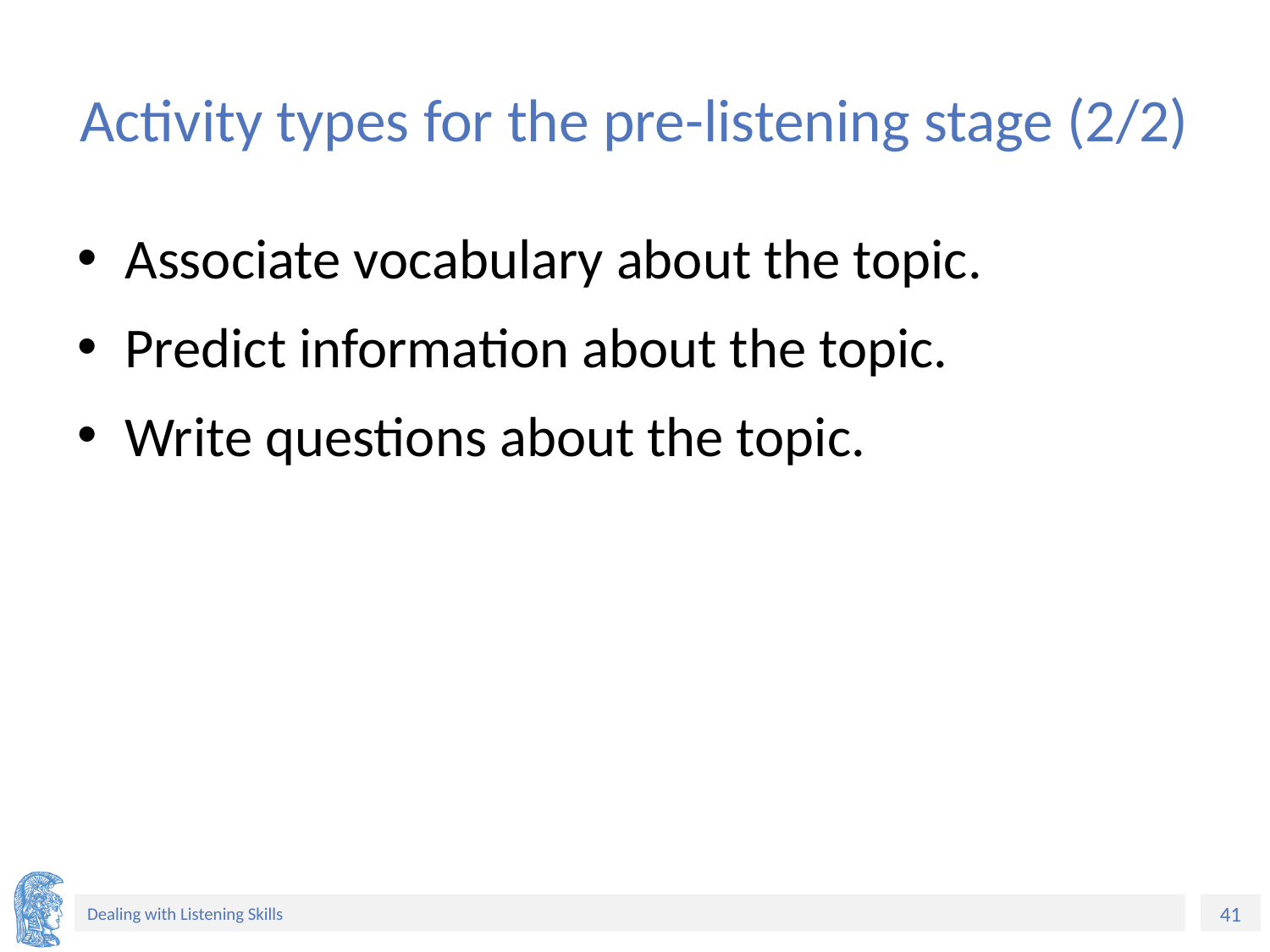

# Activity types for the pre-listening stage (2/2)
Associate vocabulary about the topic.
Predict information about the topic.
Write questions about the topic.